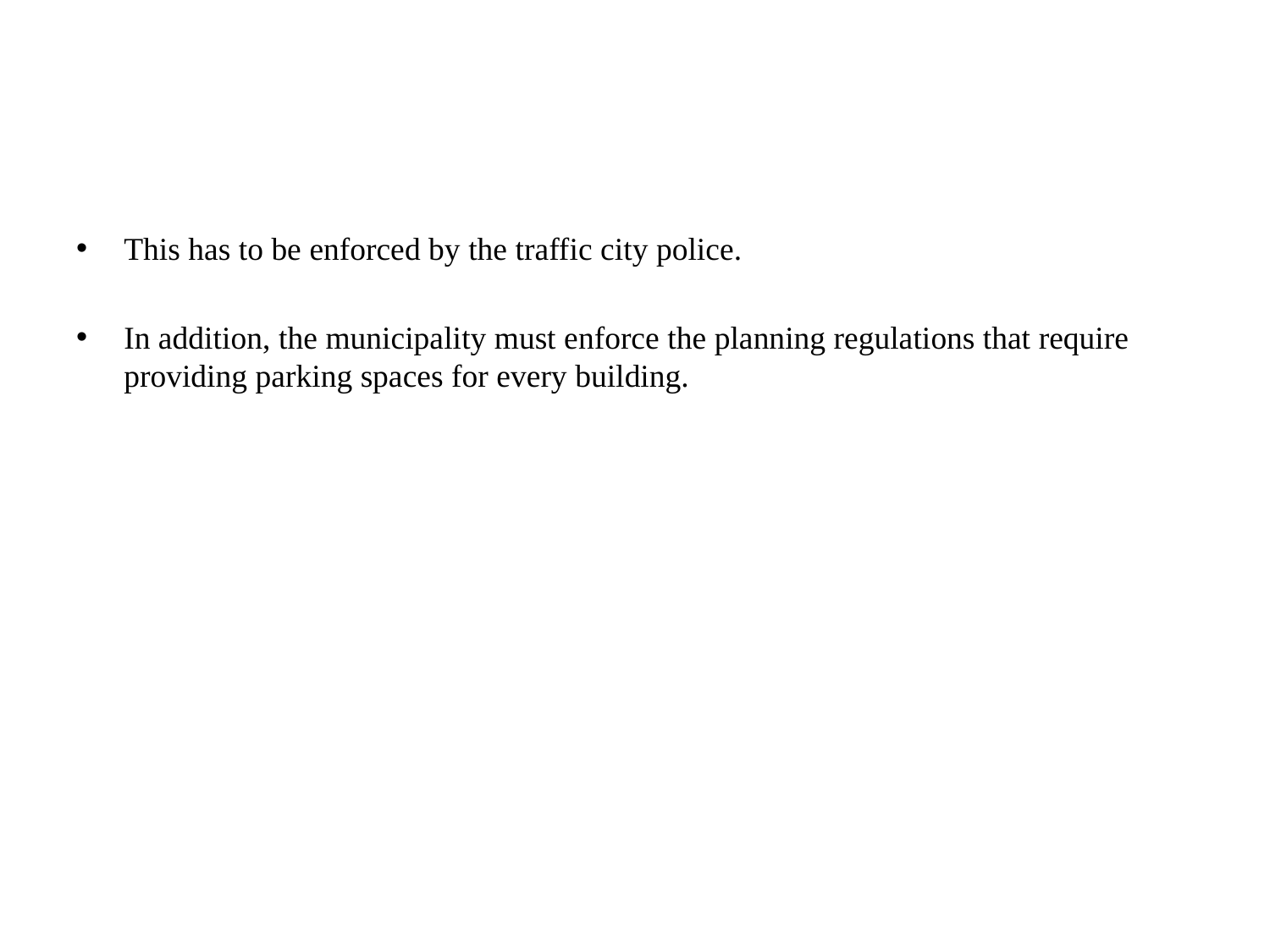

#
This has to be enforced by the traffic city police.

In addition, the municipality must enforce the planning regulations that require providing parking spaces for every building.